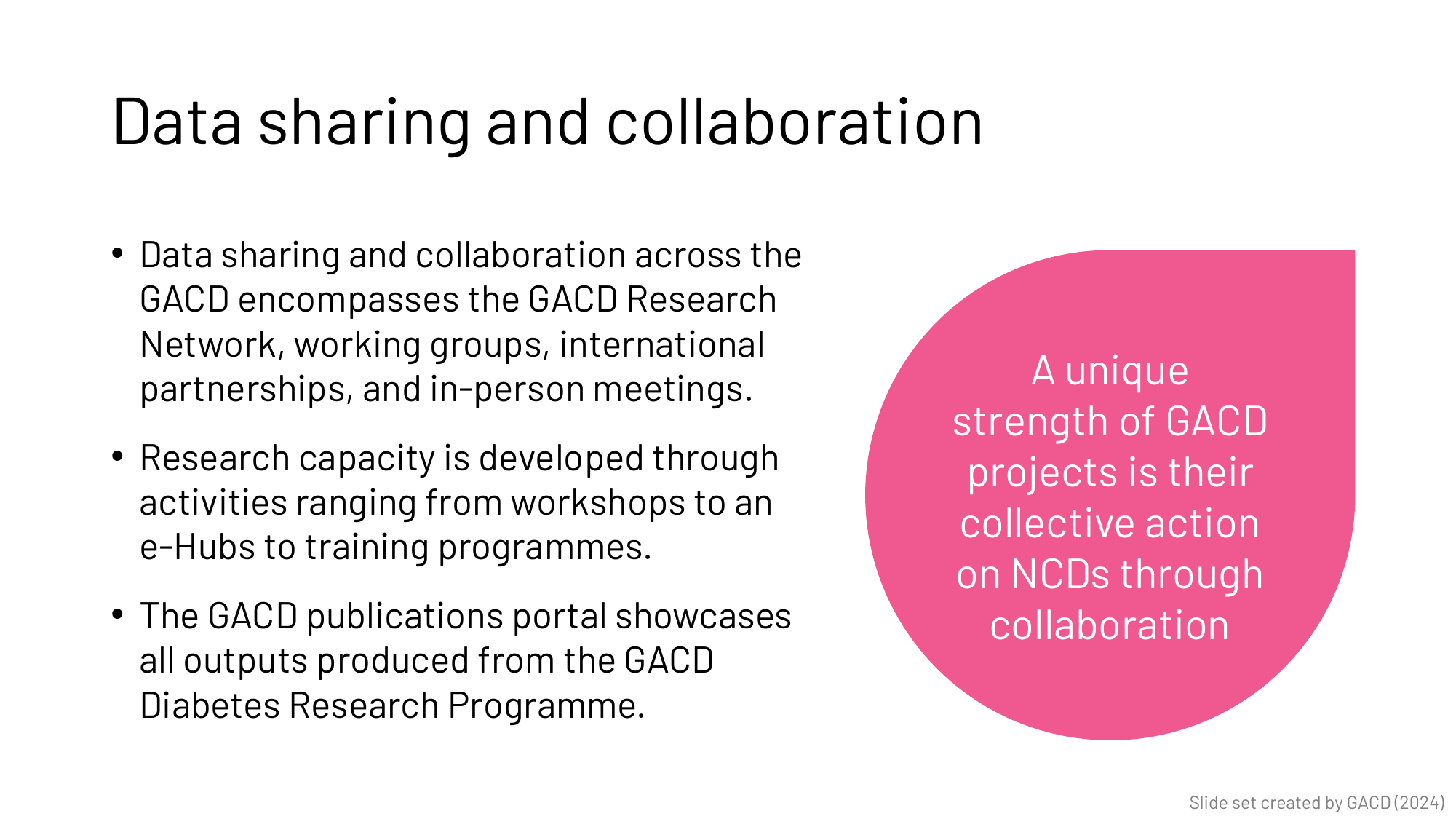

# Data sharing and collaboration
Data sharing and collaboration across the GACD encompasses the GACD Research Network, working groups, international partnerships, and in-person meetings.
Research capacity is developed through activities ranging from workshops to an e-Hubs to training programmes.
The GACD publications portal showcases all outputs produced from the GACD Diabetes Research Programme.
A unique strength of GACD projects is their collective action on NCDs through collaboration